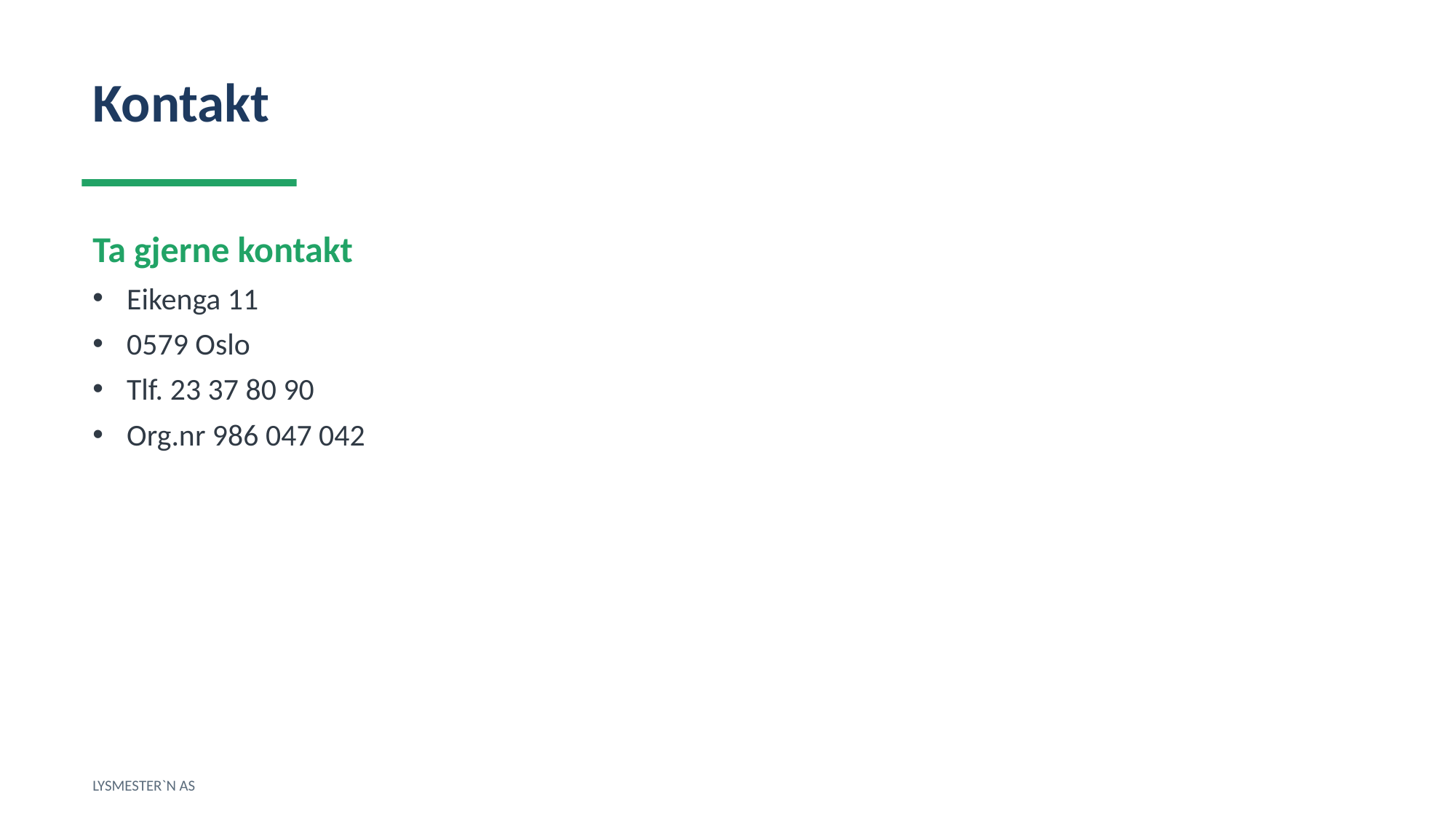

Kontakt

Ta gjerne kontakt
Eikenga 11
0579 Oslo
Tlf. 23 37 80 90
Org.nr 986 047 042
LYSMESTER`N AS